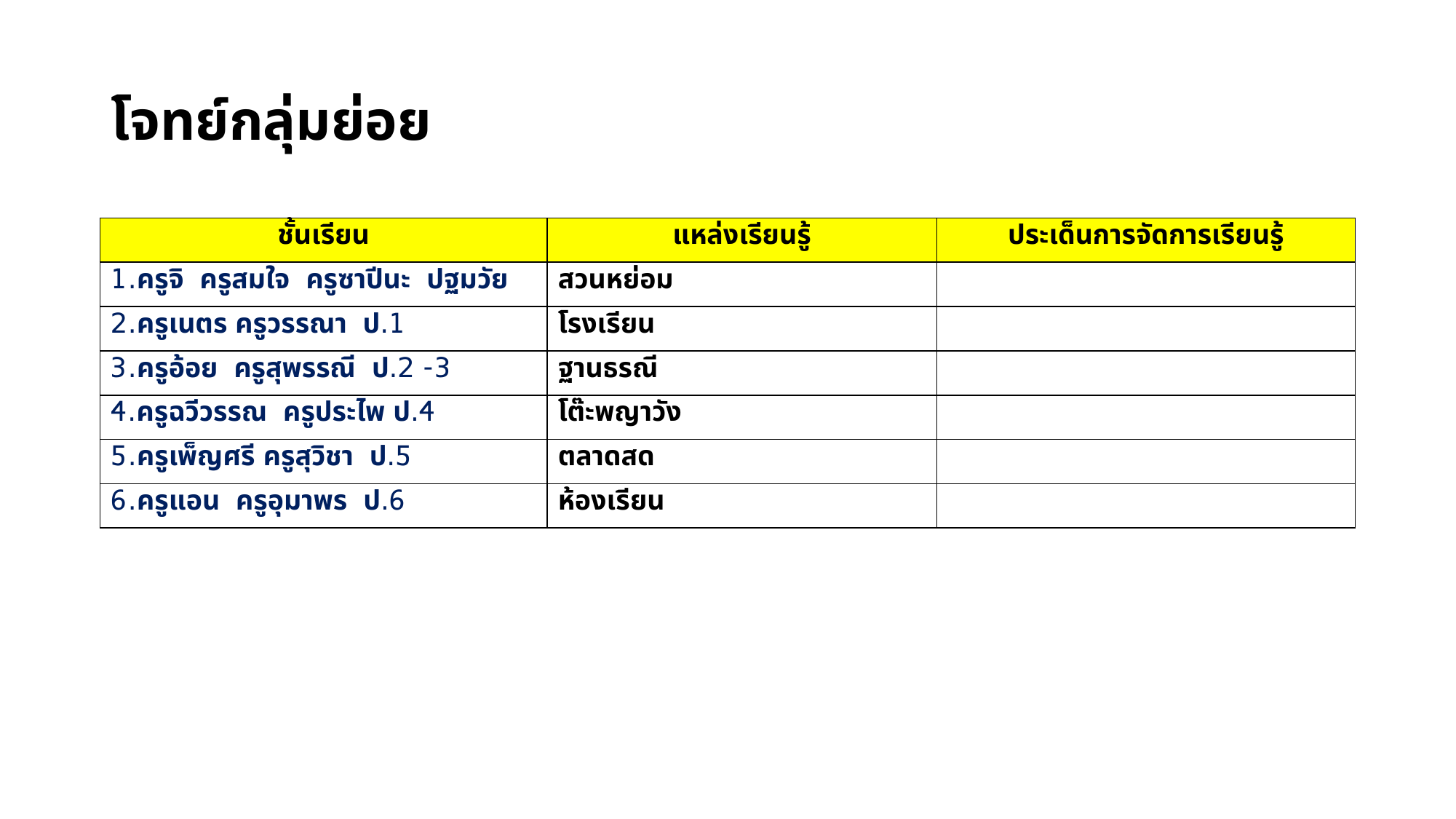

# โจทย์กลุ่มย่อย
| ชั้นเรียน | แหล่งเรียนรู้ | ประเด็นการจัดการเรียนรู้ |
| --- | --- | --- |
| 1.ครูจิ ครูสมใจ ครูซาปีนะ ปฐมวัย | สวนหย่อม |  |
| 2.ครูเนตร ครูวรรณา ป.1 | โรงเรียน |  |
| 3.ครูอ้อย ครูสุพรรณี ป.2 -3 | ฐานธรณี |  |
| 4.ครูฉวีวรรณ ครูประไพ ป.4 | โต๊ะพญาวัง |  |
| 5.ครูเพ็ญศรี ครูสุวิชา ป.5 | ตลาดสด |  |
| 6.ครูแอน ครูอุมาพร ป.6 | ห้องเรียน |  |